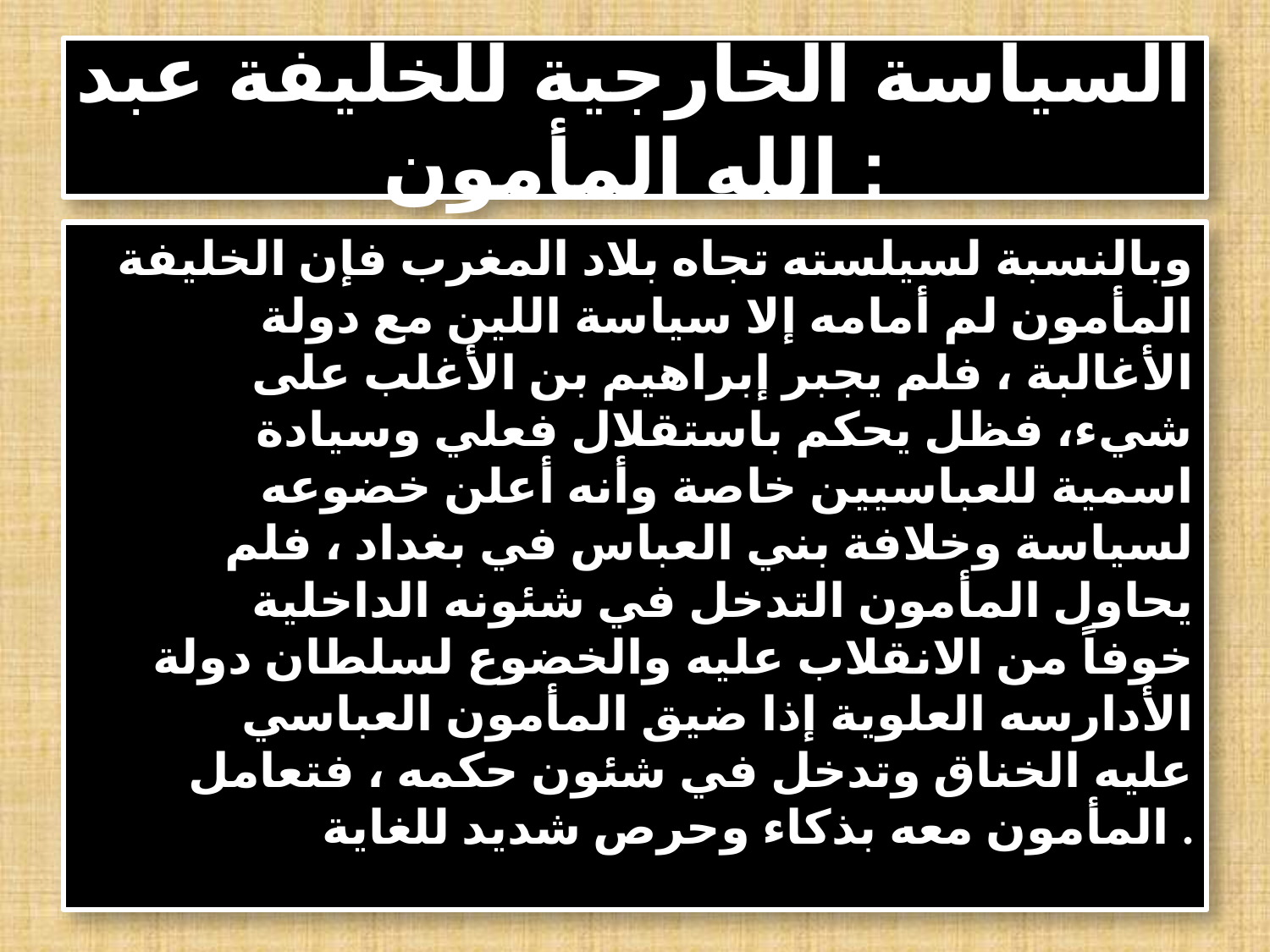

# السياسة الخارجية للخليفة عبد الله المأمون :
وبالنسبة لسيلسته تجاه بلاد المغرب فإن الخليفة المأمون لم أمامه إلا سياسة اللين مع دولة الأغالبة ، فلم يجبر إبراهيم بن الأغلب على شيء، فظل يحكم باستقلال فعلي وسيادة اسمية للعباسيين خاصة وأنه أعلن خضوعه لسياسة وخلافة بني العباس في بغداد ، فلم يحاول المأمون التدخل في شئونه الداخلية خوفاً من الانقلاب عليه والخضوع لسلطان دولة الأدارسه العلوية إذا ضيق المأمون العباسي عليه الخناق وتدخل في شئون حكمه ، فتعامل المأمون معه بذكاء وحرص شديد للغاية .